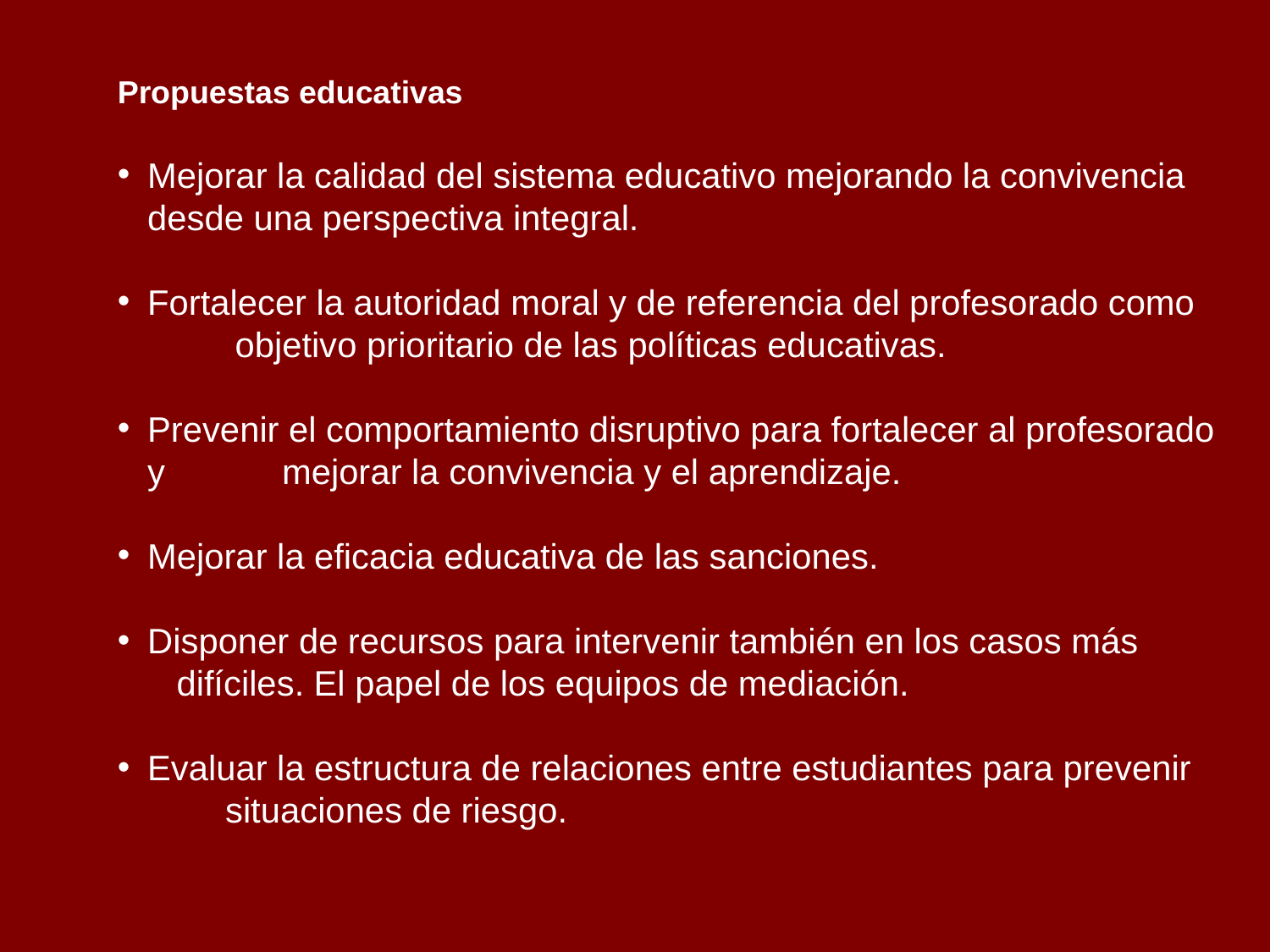

Propuestas educativas

Mejorar la calidad del sistema educativo mejorando la convivencia    desde una perspectiva integral.

Fortalecer la autoridad moral y de referencia del profesorado como            objetivo prioritario de las políticas educativas.

Prevenir el comportamiento disruptivo para fortalecer al profesorado y            mejorar la convivencia y el aprendizaje.

Mejorar la eficacia educativa de las sanciones.

Disponer de recursos para intervenir también en los casos más            difíciles. El papel de los equipos de mediación.

Evaluar la estructura de relaciones entre estudiantes para prevenir            situaciones de riesgo.